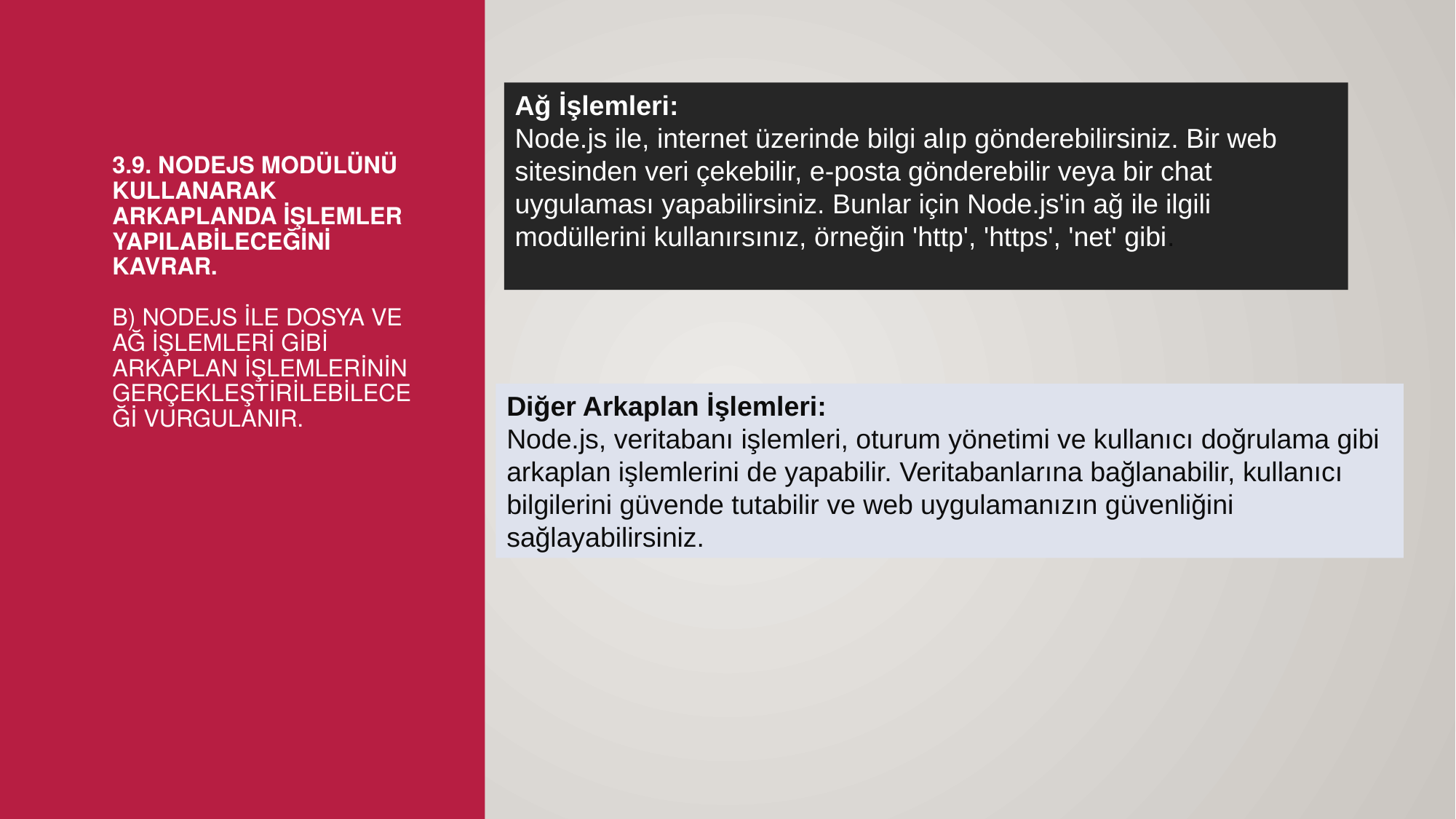

Ağ İşlemleri:
Node.js ile, internet üzerinde bilgi alıp gönderebilirsiniz. Bir web sitesinden veri çekebilir, e-posta gönderebilir veya bir chat uygulaması yapabilirsiniz. Bunlar için Node.js'in ağ ile ilgili modüllerini kullanırsınız, örneğin 'http', 'https', 'net' gibi.

# 3.9. NodeJS modülünü kullanarak arkaplanda işlemler yapılabileceğini kavrar. b) NodeJS ile dosya ve ağ işlemleri gibi arkaplan işlemlerinin gerçekleştirilebileceği vurgulanır.
Diğer Arkaplan İşlemleri:
Node.js, veritabanı işlemleri, oturum yönetimi ve kullanıcı doğrulama gibi arkaplan işlemlerini de yapabilir. Veritabanlarına bağlanabilir, kullanıcı bilgilerini güvende tutabilir ve web uygulamanızın güvenliğini sağlayabilirsiniz.